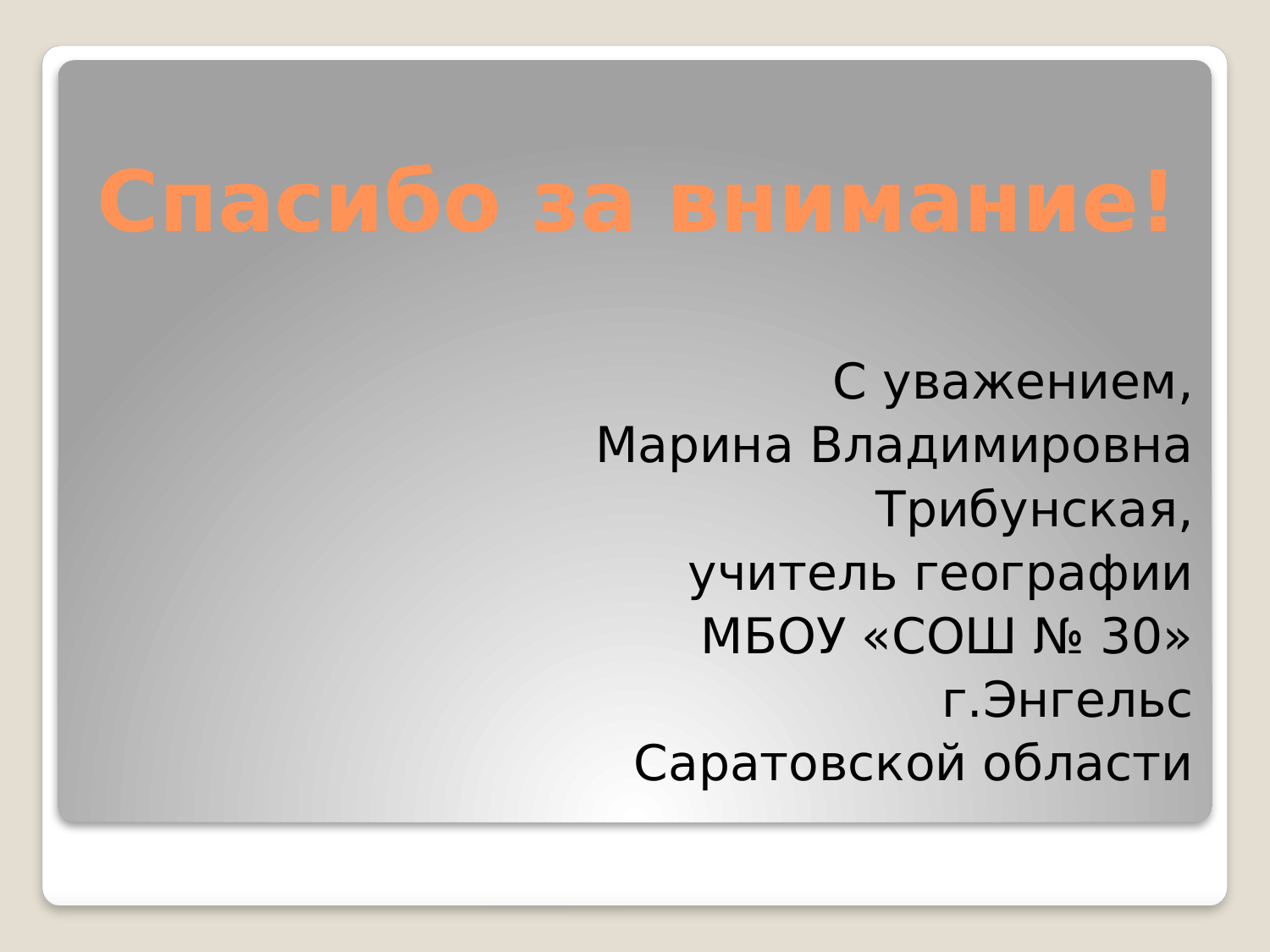

# Спасибо за внимание!
С уважением,
Марина Владимировна
Трибунская,
учитель географии
МБОУ «СОШ № 30»
г.Энгельс
Саратовской области